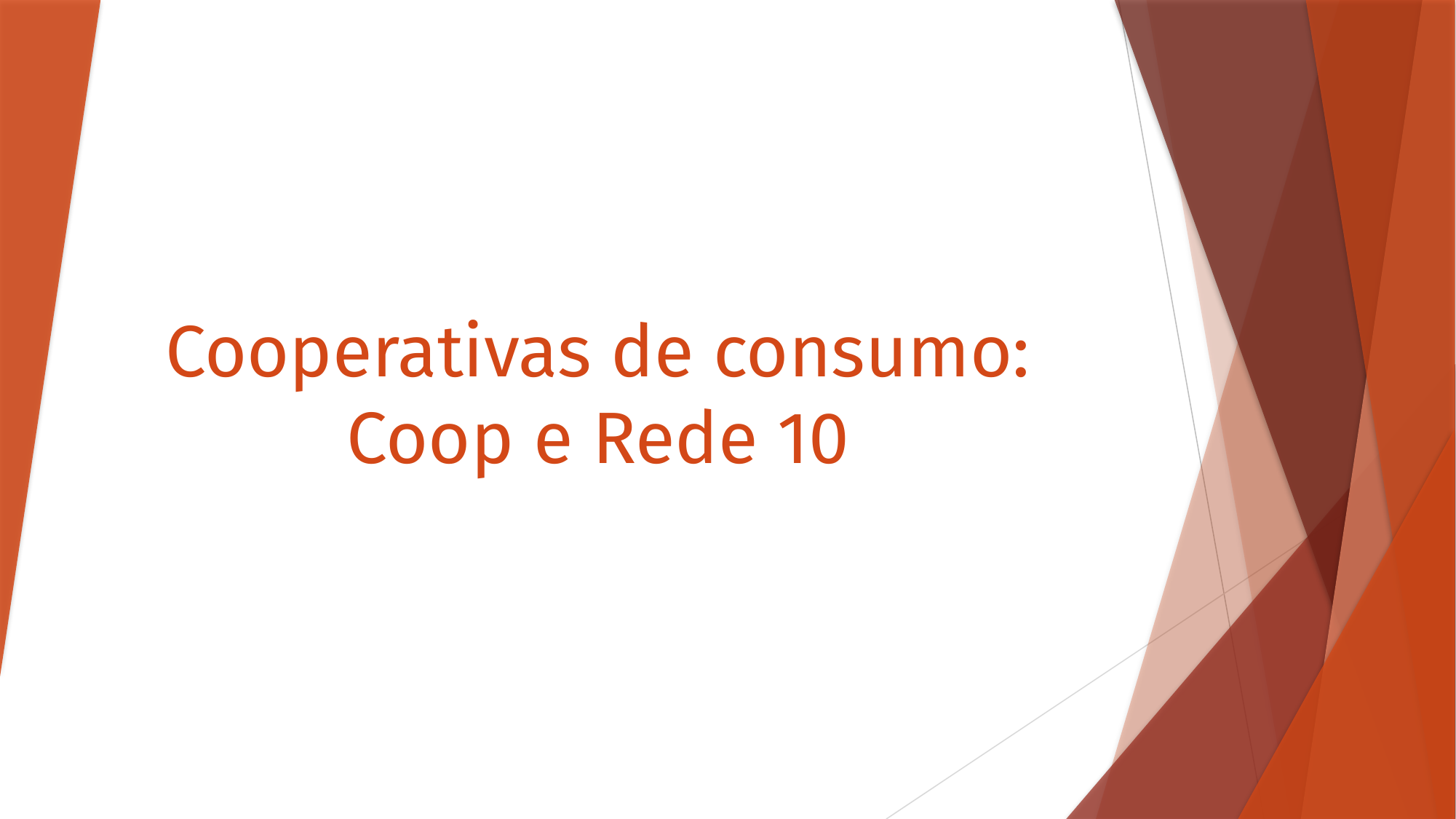

# Cooperativas de consumo: Coop e Rede 10